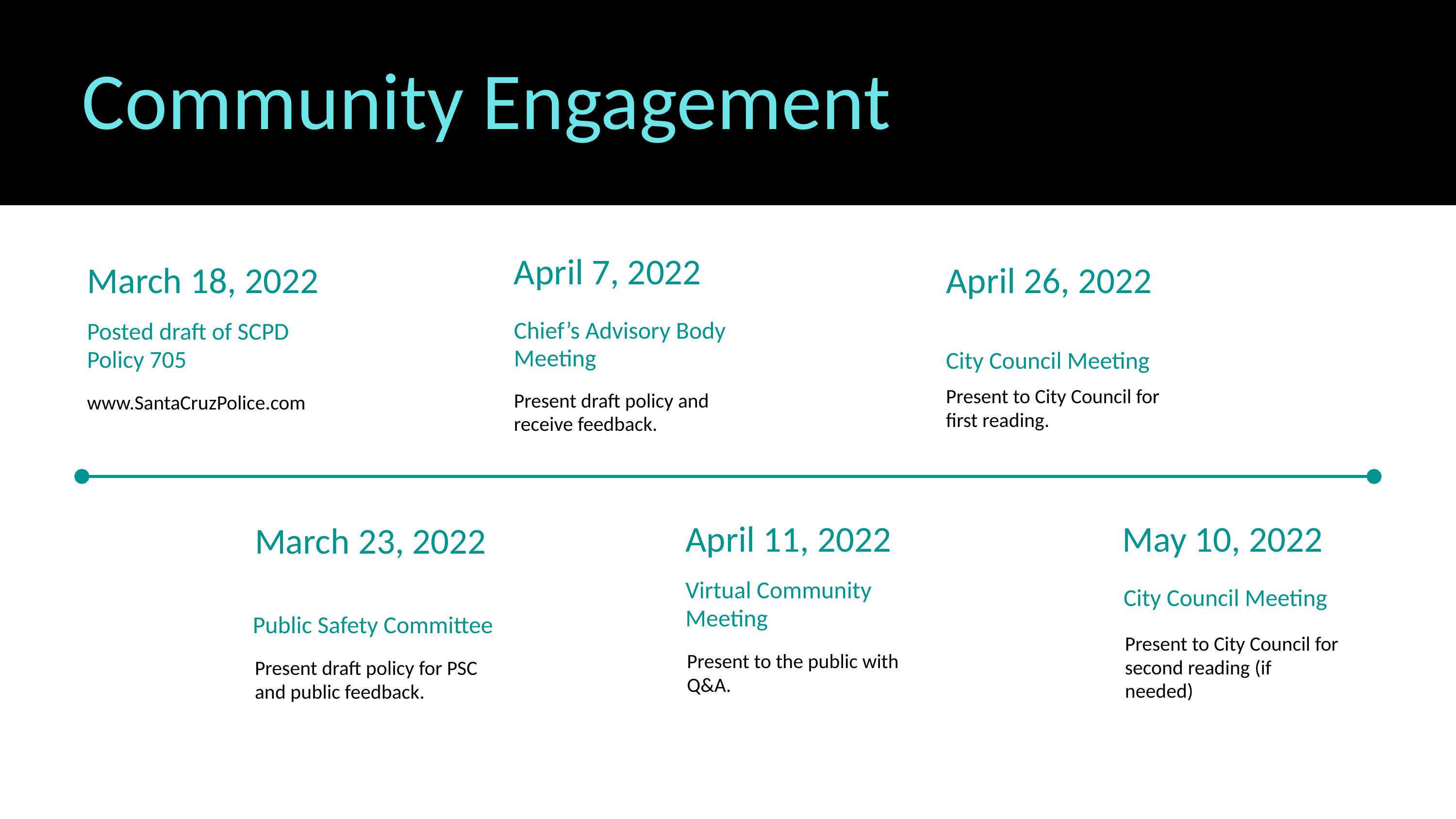

Community Engagement
April 7, 2022
Chief’s Advisory Body Meeting
Present draft policy and receive feedback.
March 18, 2022
Posted draft of SCPD Policy 705
www.SantaCruzPolice.com
April 26, 2022
City Council Meeting
Present to City Council for first reading.

May 10, 2022
City Council Meeting
Present to City Council for second reading (if needed)
April 11, 2022
Virtual Community Meeting
Present to the public with Q&A.
March 23, 2022
Public Safety Committee
Present draft policy for PSC and public feedback.